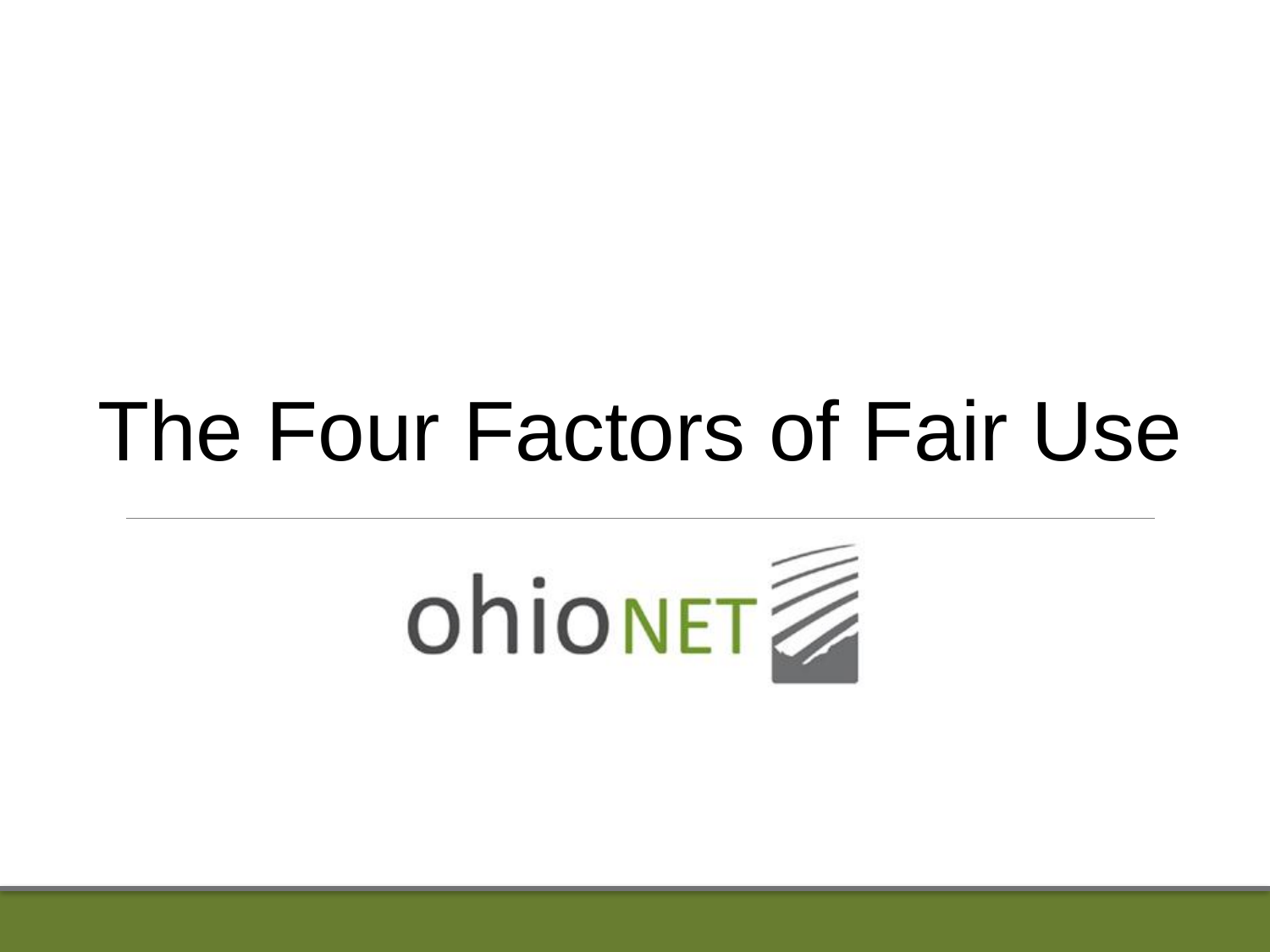

# The Four Factors of Fair Use